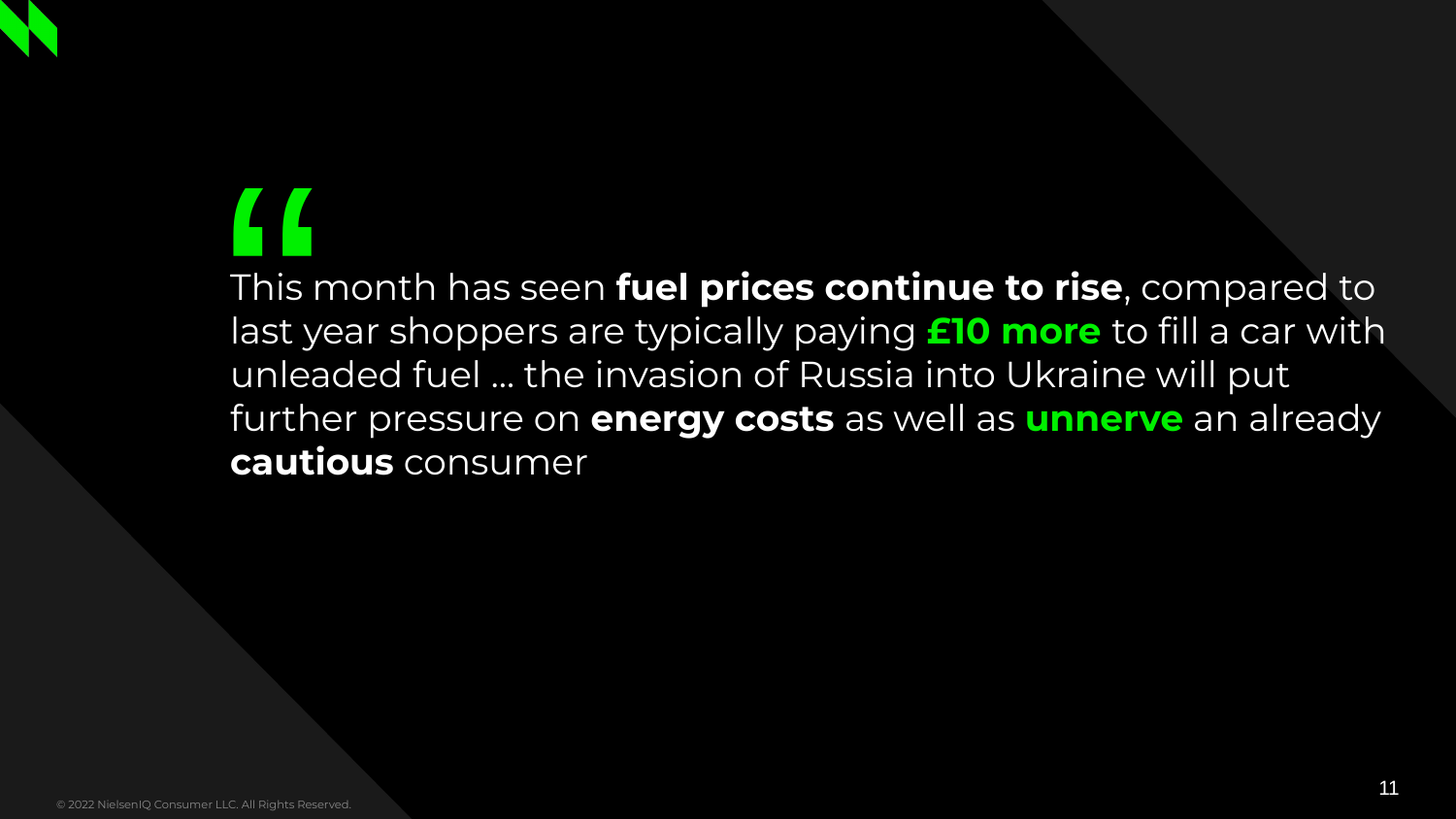

# This month has seen fuel prices continue to rise, compared to last year shoppers are typically paying £10 more to fill a car with unleaded fuel … the invasion of Russia into Ukraine will put further pressure on energy costs as well as unnerve an already cautious consumer